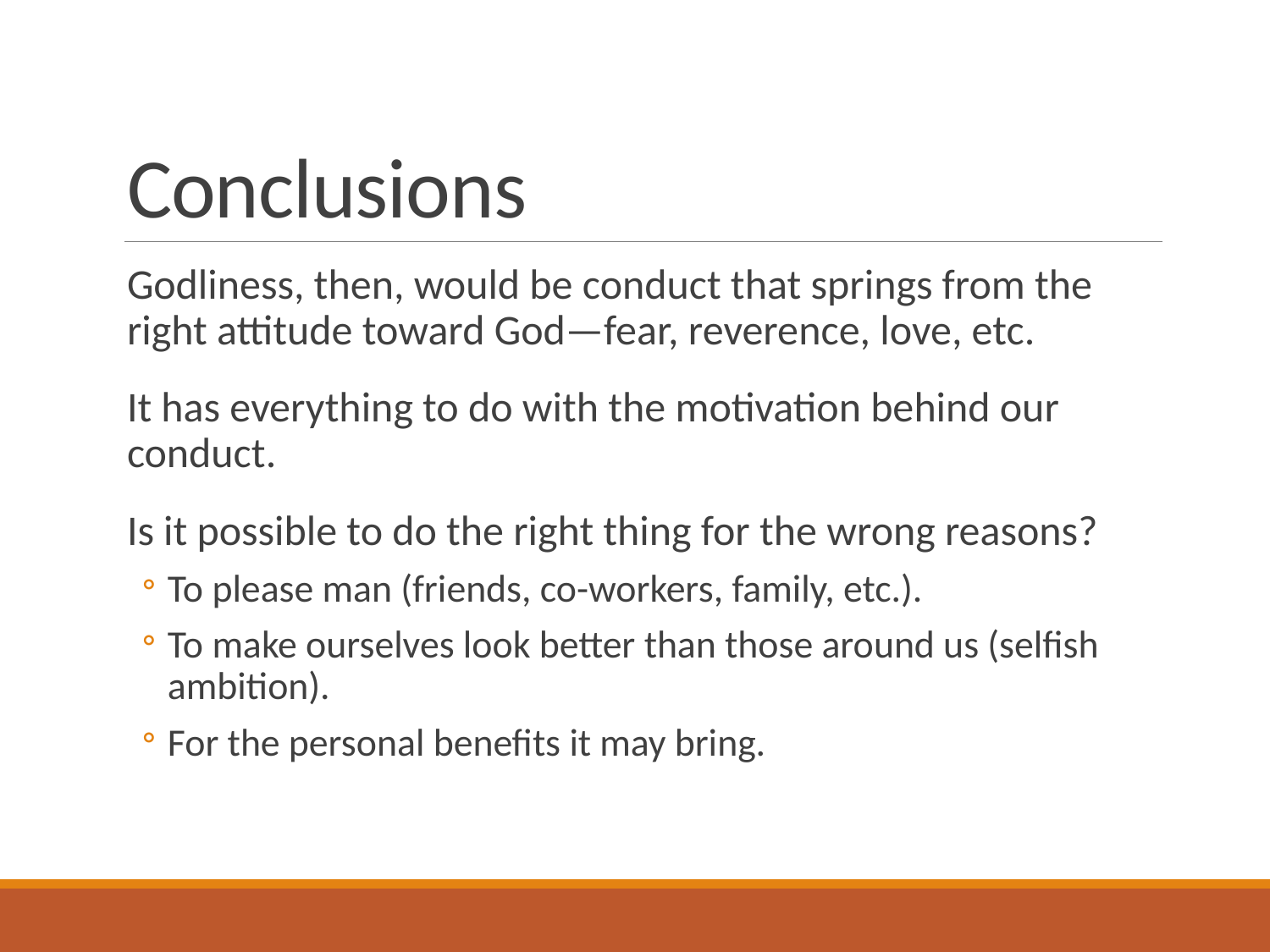

# Conclusions
Godliness, then, would be conduct that springs from the right attitude toward God—fear, reverence, love, etc.
It has everything to do with the motivation behind our conduct.
Is it possible to do the right thing for the wrong reasons?
To please man (friends, co-workers, family, etc.).
To make ourselves look better than those around us (selfish ambition).
For the personal benefits it may bring.